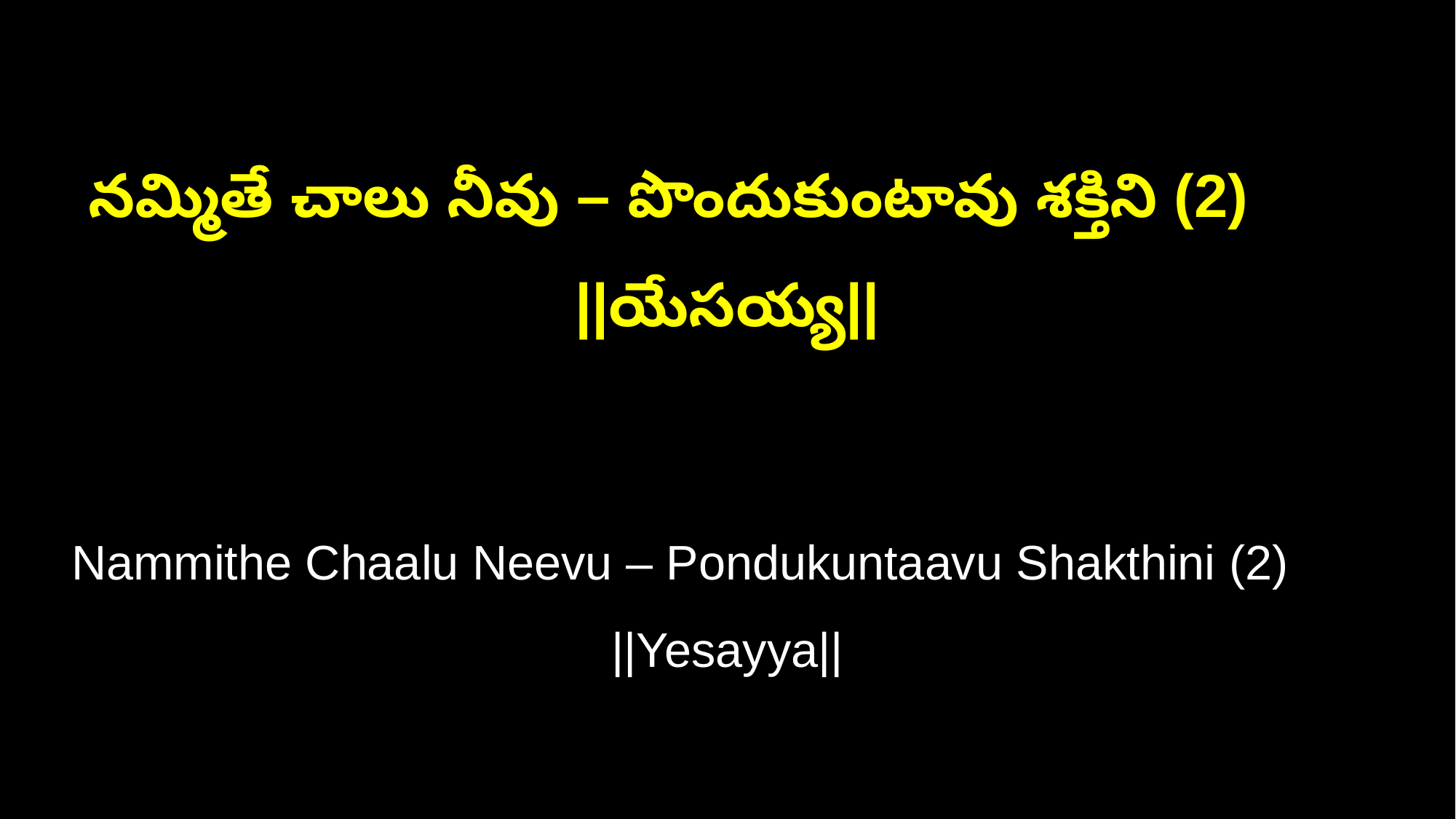

నమ్మితే చాలు నీవు – పొందుకుంటావు శక్తిని (2)        ||యేసయ్య||
Nammithe Chaalu Neevu – Pondukuntaavu Shakthini (2)        ||Yesayya||